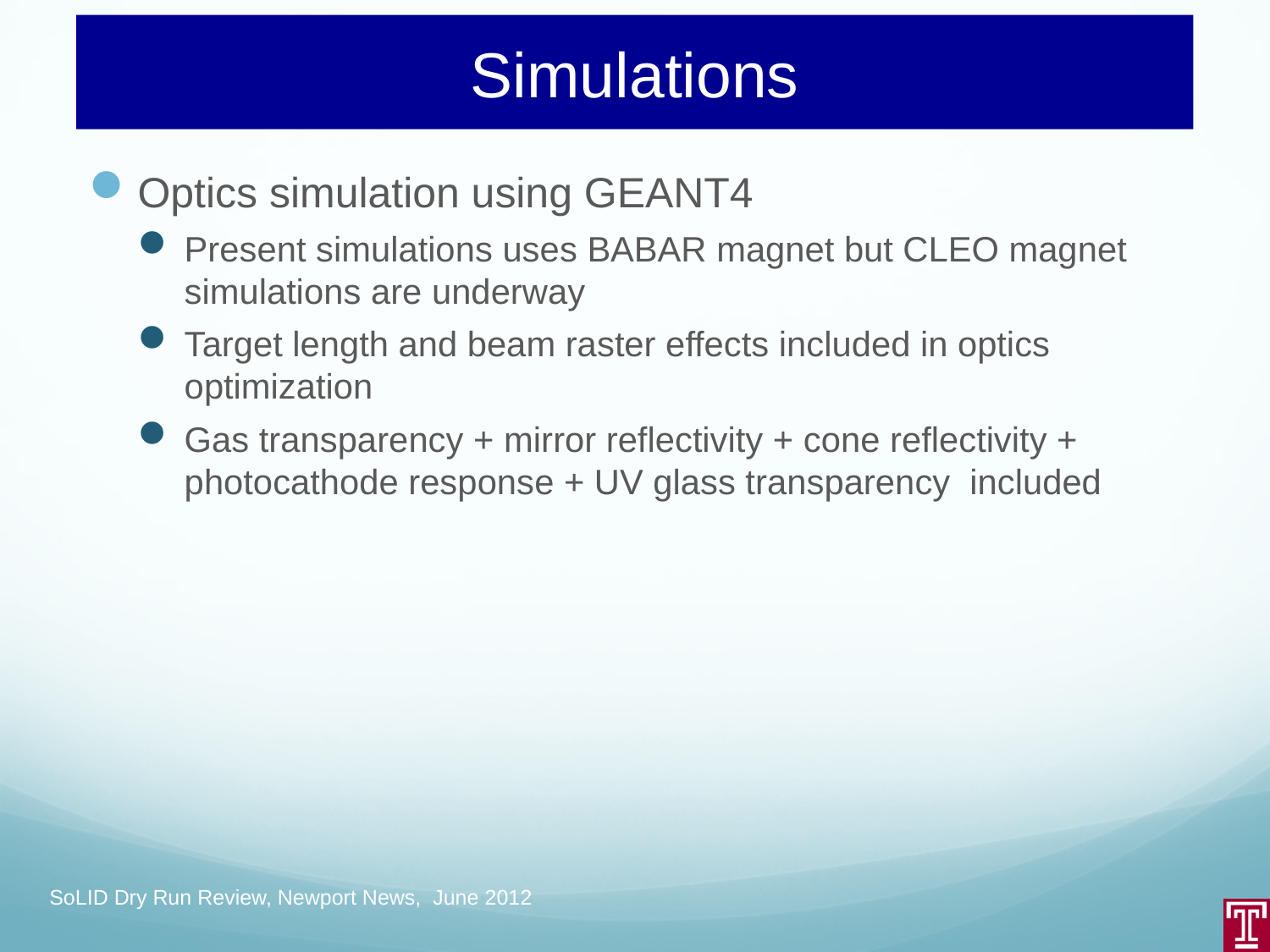

# Simulations
Optics simulation using GEANT4
Present simulations uses BABAR magnet but CLEO magnet simulations are underway
Target length and beam raster effects included in optics optimization
Gas transparency + mirror reflectivity + cone reflectivity + photocathode response + UV glass transparency  included

SoLID Dry Run Review, Newport News,  June 2012